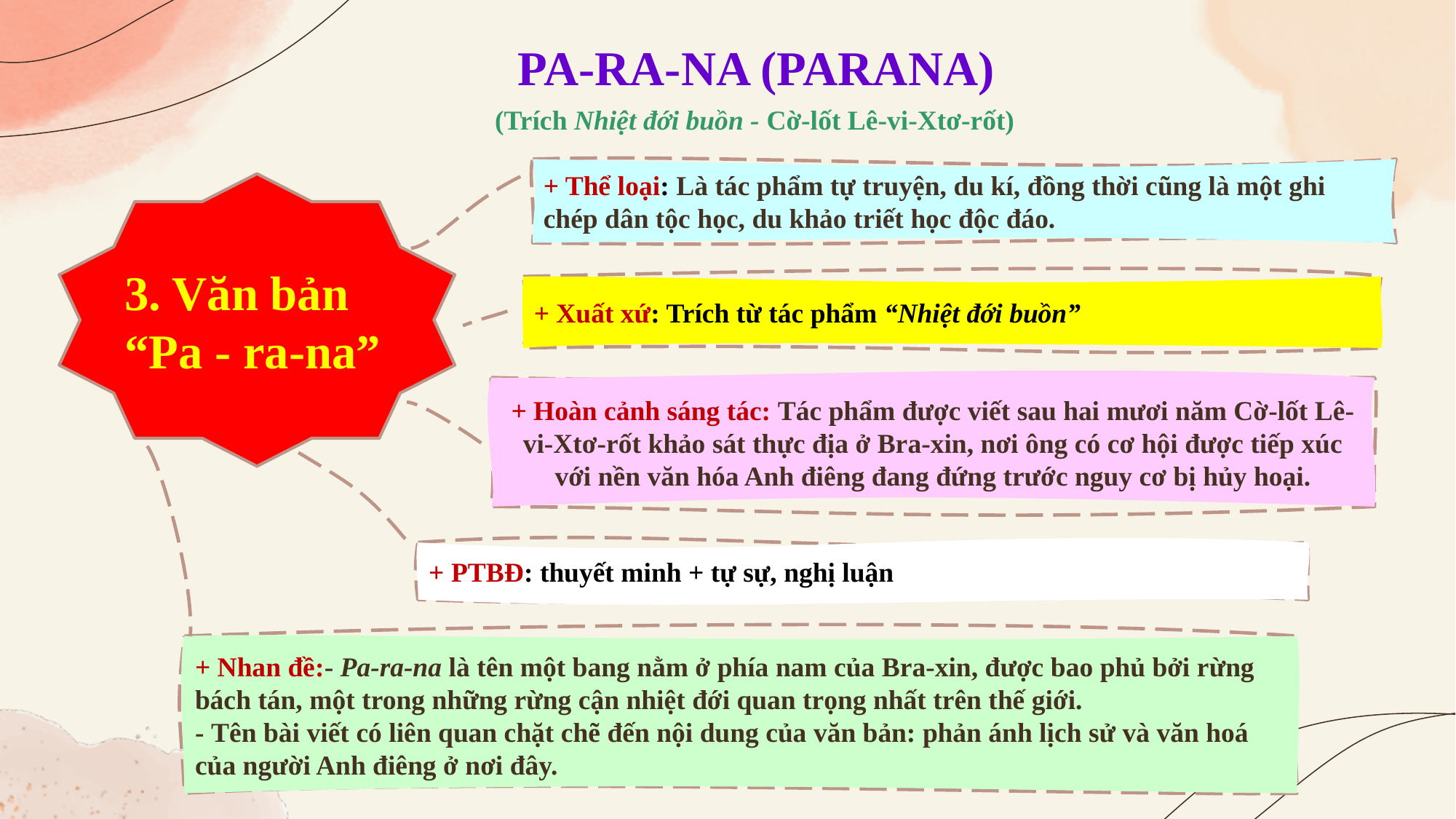

PA-RA-NA (PARANA)
(Trích Nhiệt đới buồn - Cờ-lốt Lê-vi-Xtơ-rốt)

+ Thể loại: Là tác phẩm tự truyện, du kí, đồng thời cũng là một ghi chép dân tộc học, du khảo triết học độc đáo.

3. Văn bản “Pa - ra-na”
+ Xuất xứ: Trích từ tác phẩm “Nhiệt đới buồn”
+ Hoàn cảnh sáng tác: Tác phẩm được viết sau hai mươi năm Cờ-lốt Lê-vi-Xtơ-rốt khảo sát thực địa ở Bra-xin, nơi ông có cơ hội được tiếp xúc với nền văn hóa Anh điêng đang đứng trước nguy cơ bị hủy hoại.
+ PTBĐ: thuyết minh + tự sự, nghị luận

+ Nhan đề:- Pa-ra-na là tên một bang nằm ở phía nam của Bra-xin, được bao phủ bởi rừng bách tán, một trong những rừng cận nhiệt đới quan trọng nhất trên thế giới.
- Tên bài viết có liên quan chặt chẽ đến nội dung của văn bản: phản ánh lịch sử và văn hoá của người Anh điêng ở nơi đây.